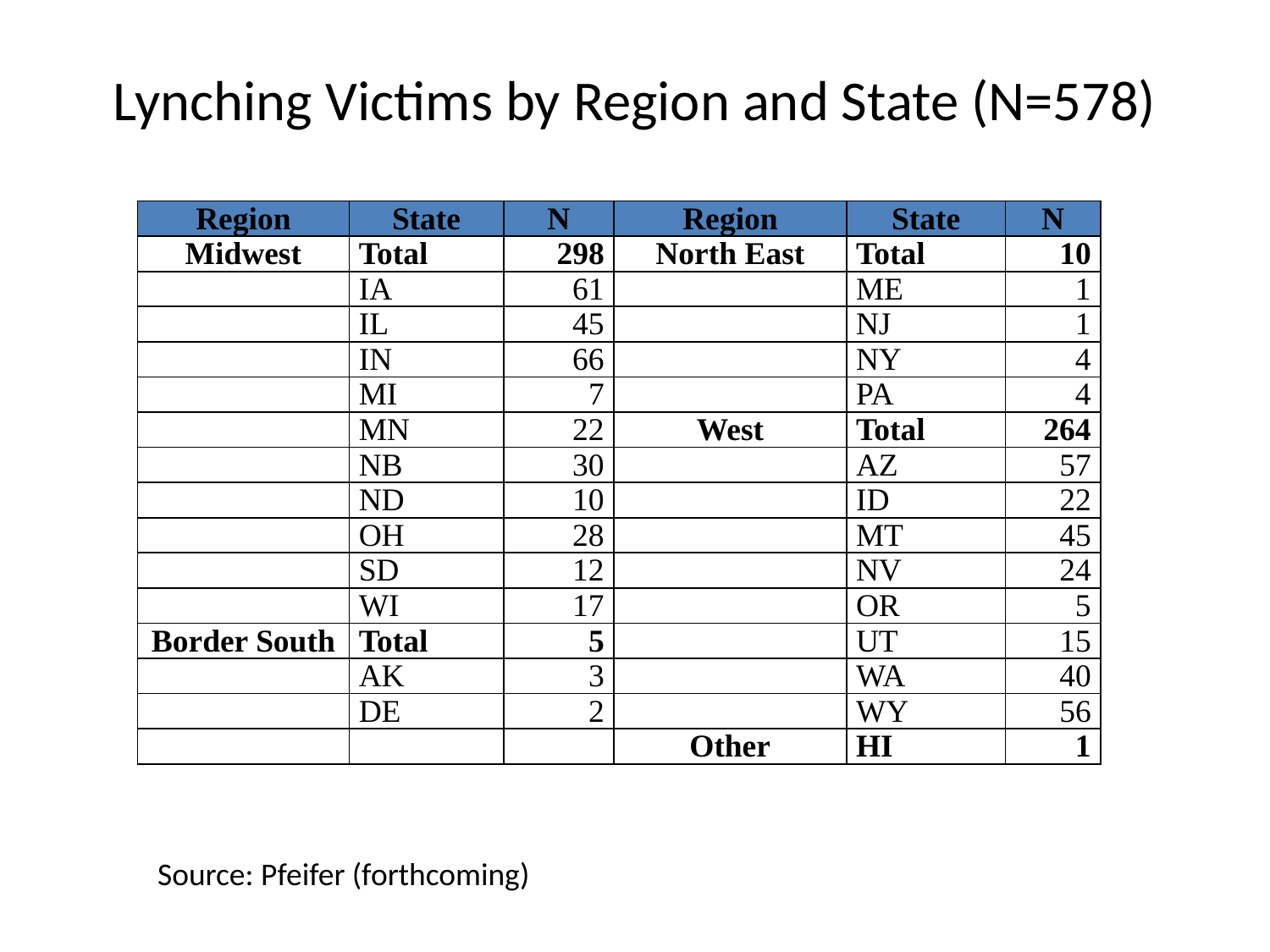

# Lynching Victims by Region and State (N=578)
| Region | State | N | Region | State | N |
| --- | --- | --- | --- | --- | --- |
| Midwest | Total | 298 | North East | Total | 10 |
|  | IA | 61 |  | ME | 1 |
|  | IL | 45 |  | NJ | 1 |
|  | IN | 66 |  | NY | 4 |
|  | MI | 7 |  | PA | 4 |
|  | MN | 22 | West | Total | 264 |
|  | NB | 30 |  | AZ | 57 |
|  | ND | 10 |  | ID | 22 |
|  | OH | 28 |  | MT | 45 |
|  | SD | 12 |  | NV | 24 |
|  | WI | 17 |  | OR | 5 |
| Border South | Total | 5 |  | UT | 15 |
|  | AK | 3 |  | WA | 40 |
|  | DE | 2 |  | WY | 56 |
|  |  |  | Other | HI | 1 |
Source: Pfeifer (forthcoming)